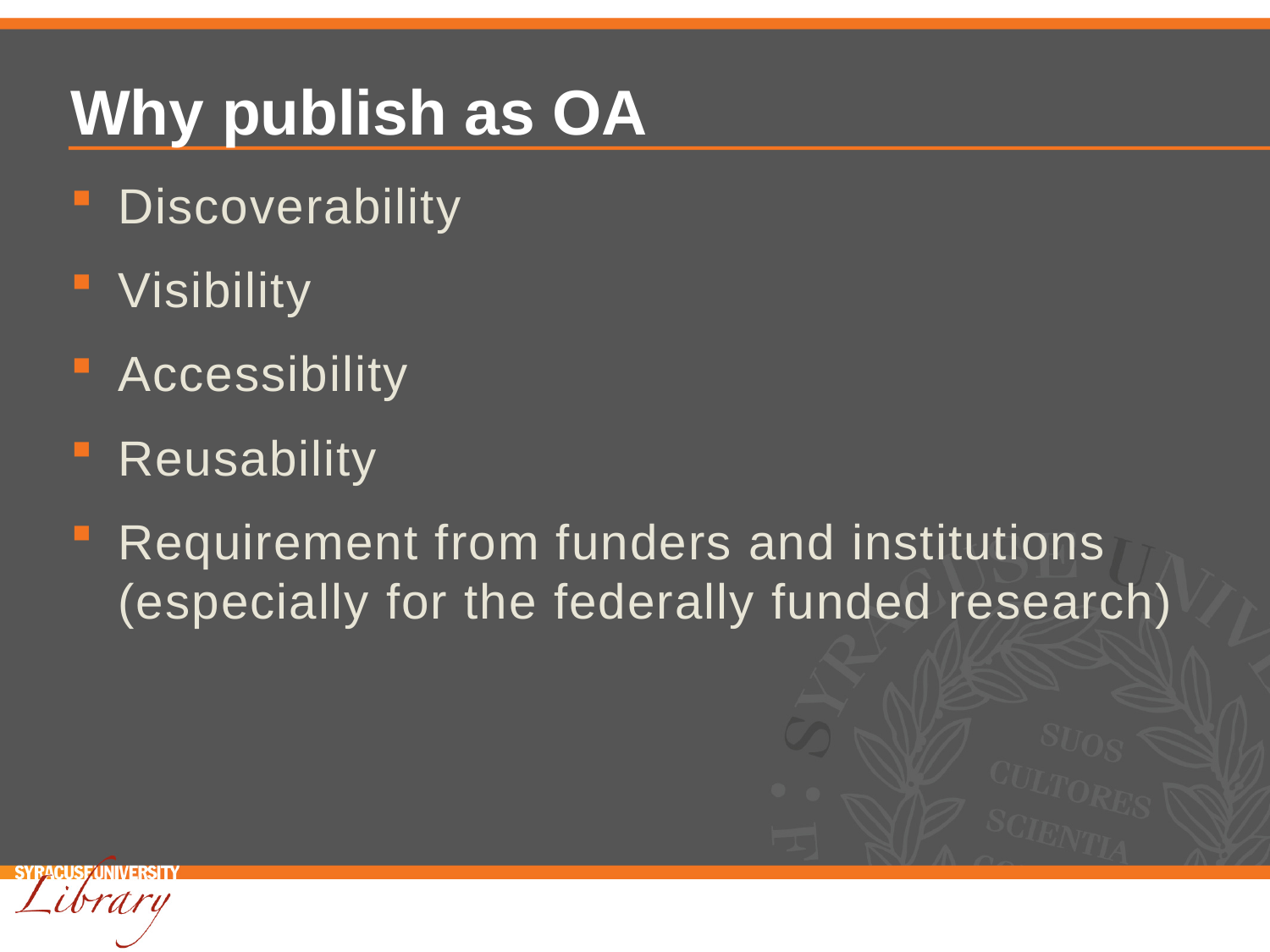

# Why publish as OA
Discoverability
Visibility
Accessibility
Reusability
Requirement from funders and institutions (especially for the federally funded research)